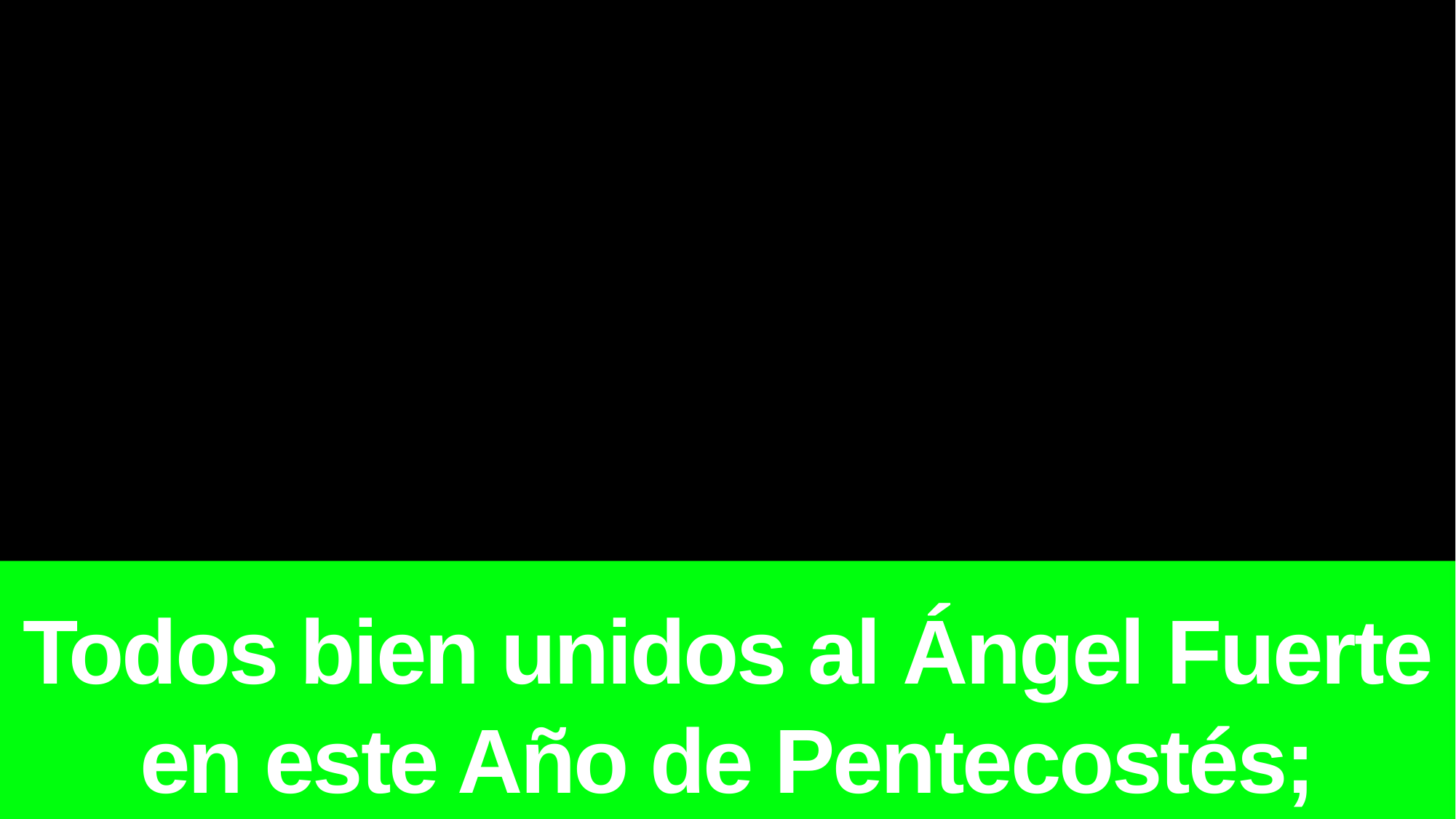

Todos bien unidos al Ángel Fuerte
en este Año de Pentecostés;